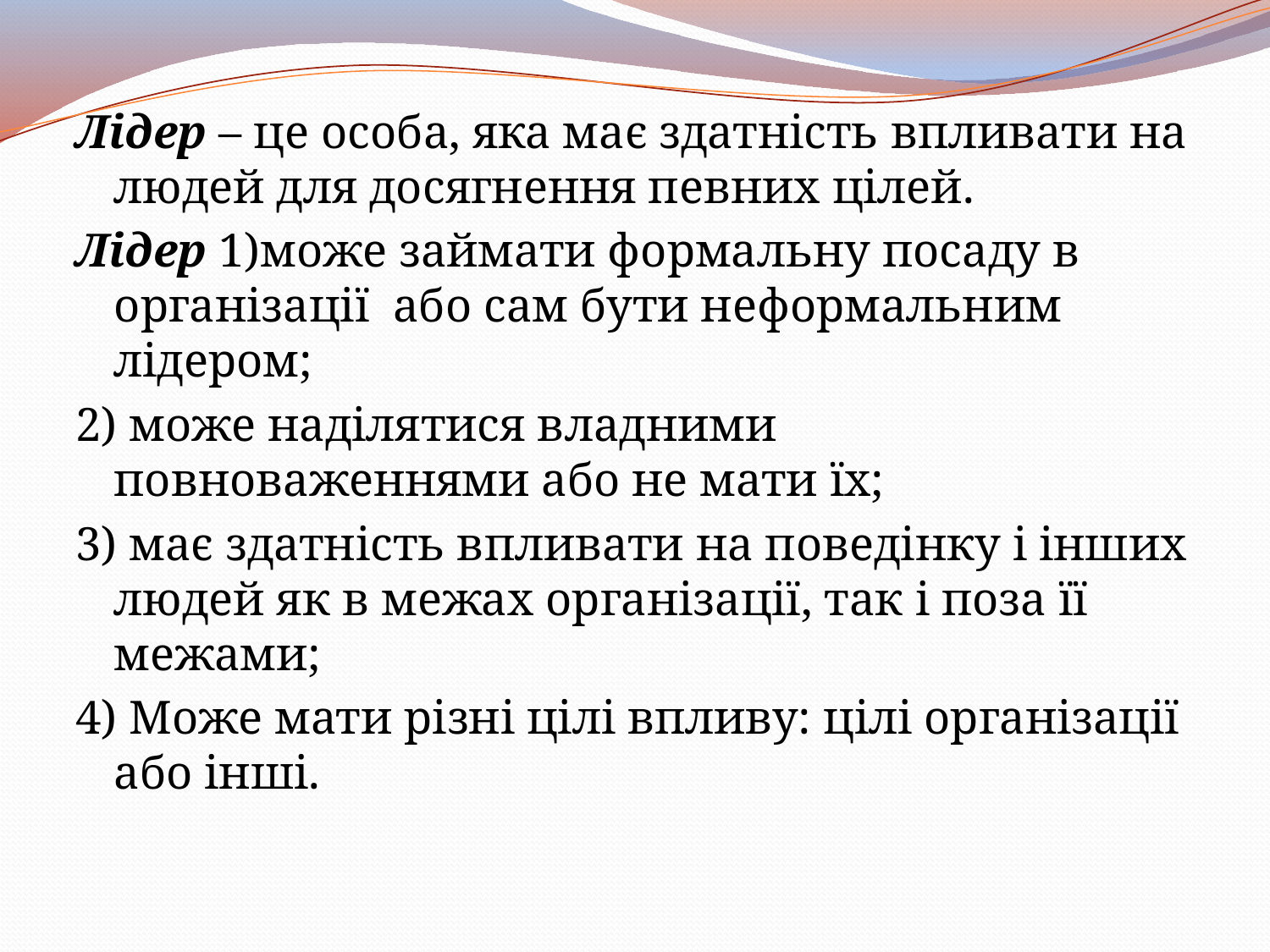

Лідер – це особа, яка має здатність впливати на людей для досягнення певних цілей.
Лідер 1)може займати формальну посаду в організації  або сам бути неформальним лідером;
2) може наділятися владними повноваженнями або не мати їх;
3) має здатність впливати на поведінку і інших людей як в межах організації, так і поза її межами;
4) Може мати різні цілі впливу: цілі організації  або інші.